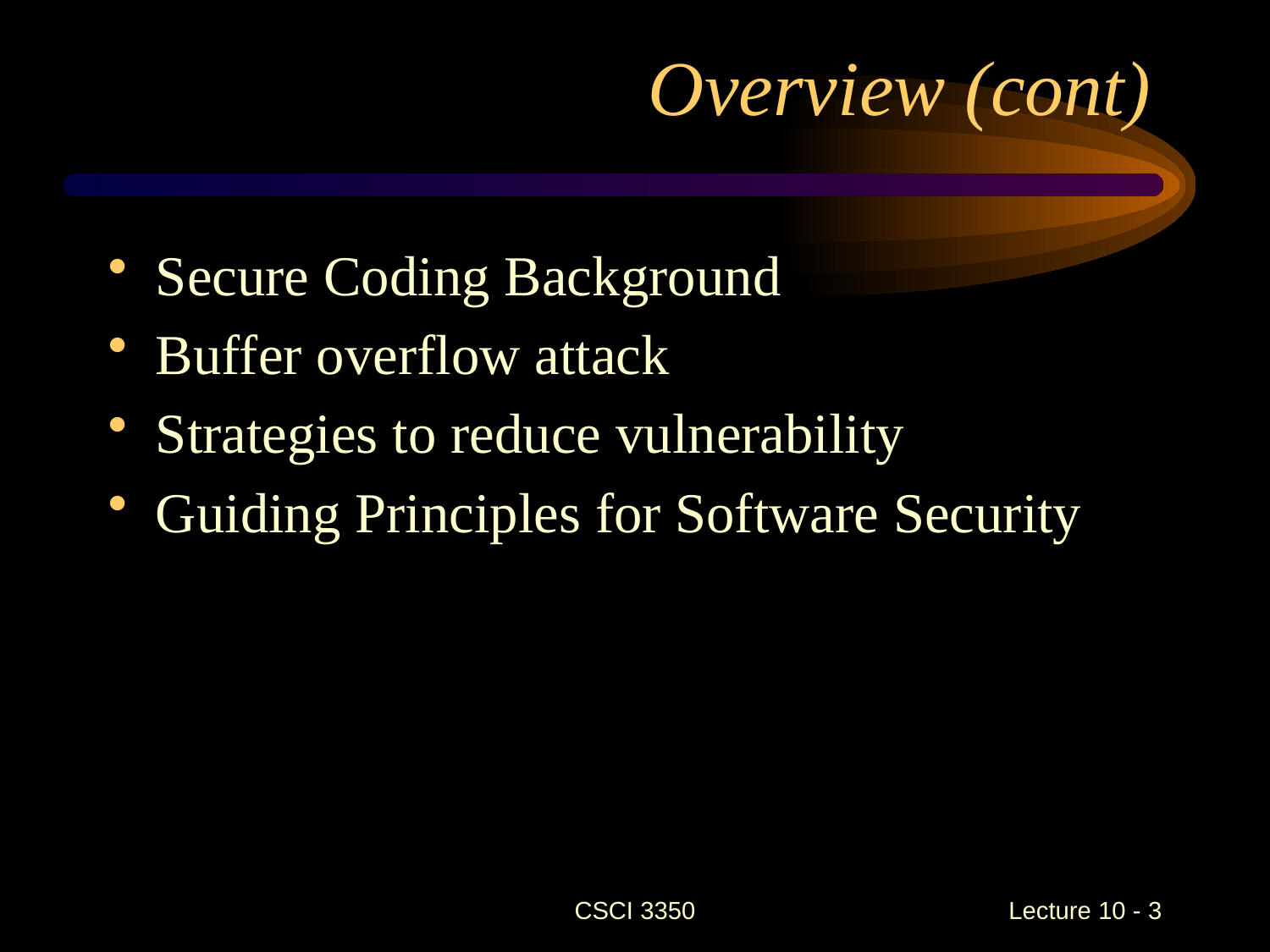

# Overview (cont)
Secure Coding Background
Buffer overflow attack
Strategies to reduce vulnerability
Guiding Principles for Software Security

CSCI 3350
Lecture 10 - 3